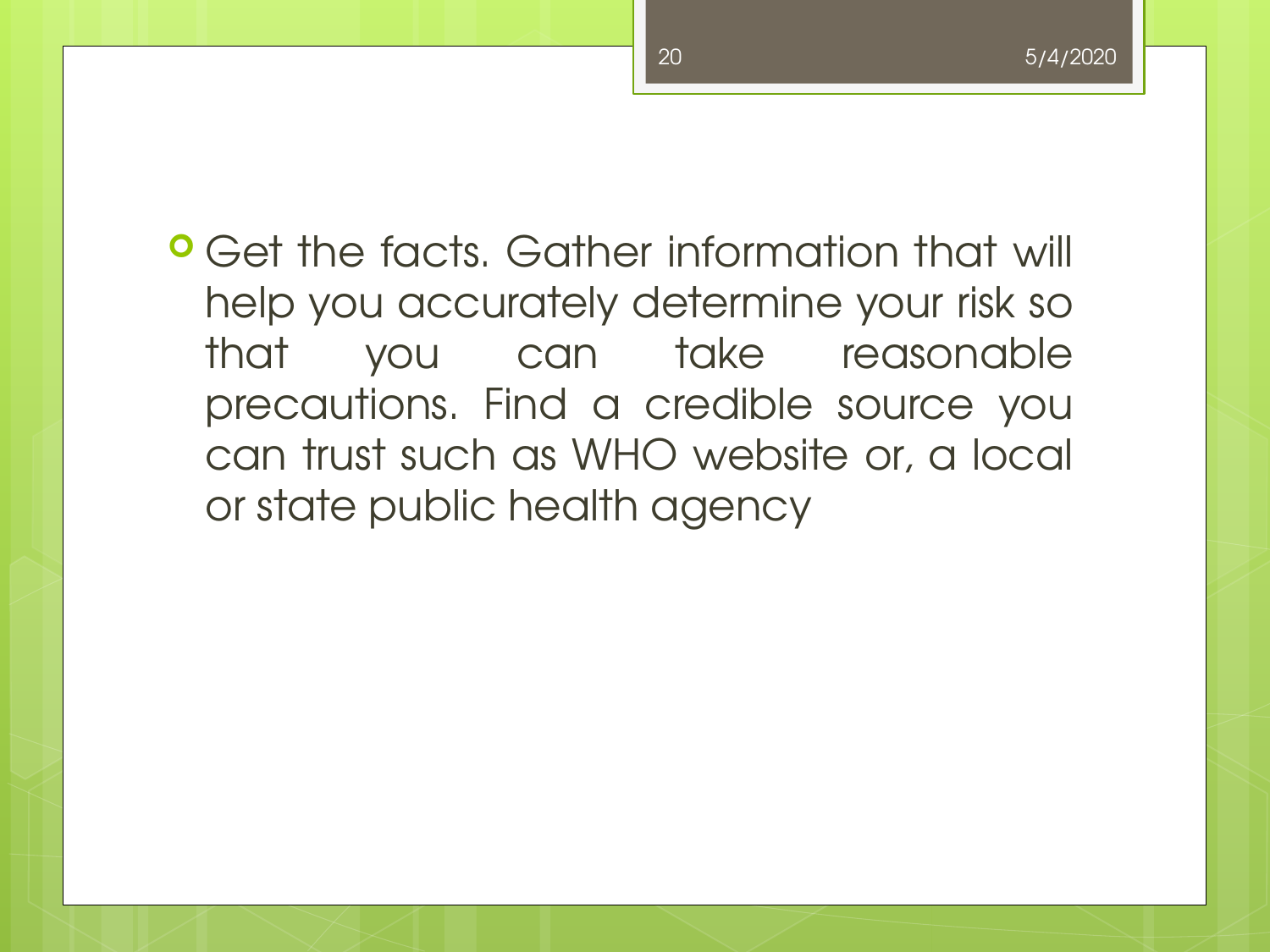

20
5/4/2020
Get the facts. Gather information that will help you accurately determine your risk so that you can take reasonable precautions. Find a credible source you can trust such as WHO website or, a local or state public health agency